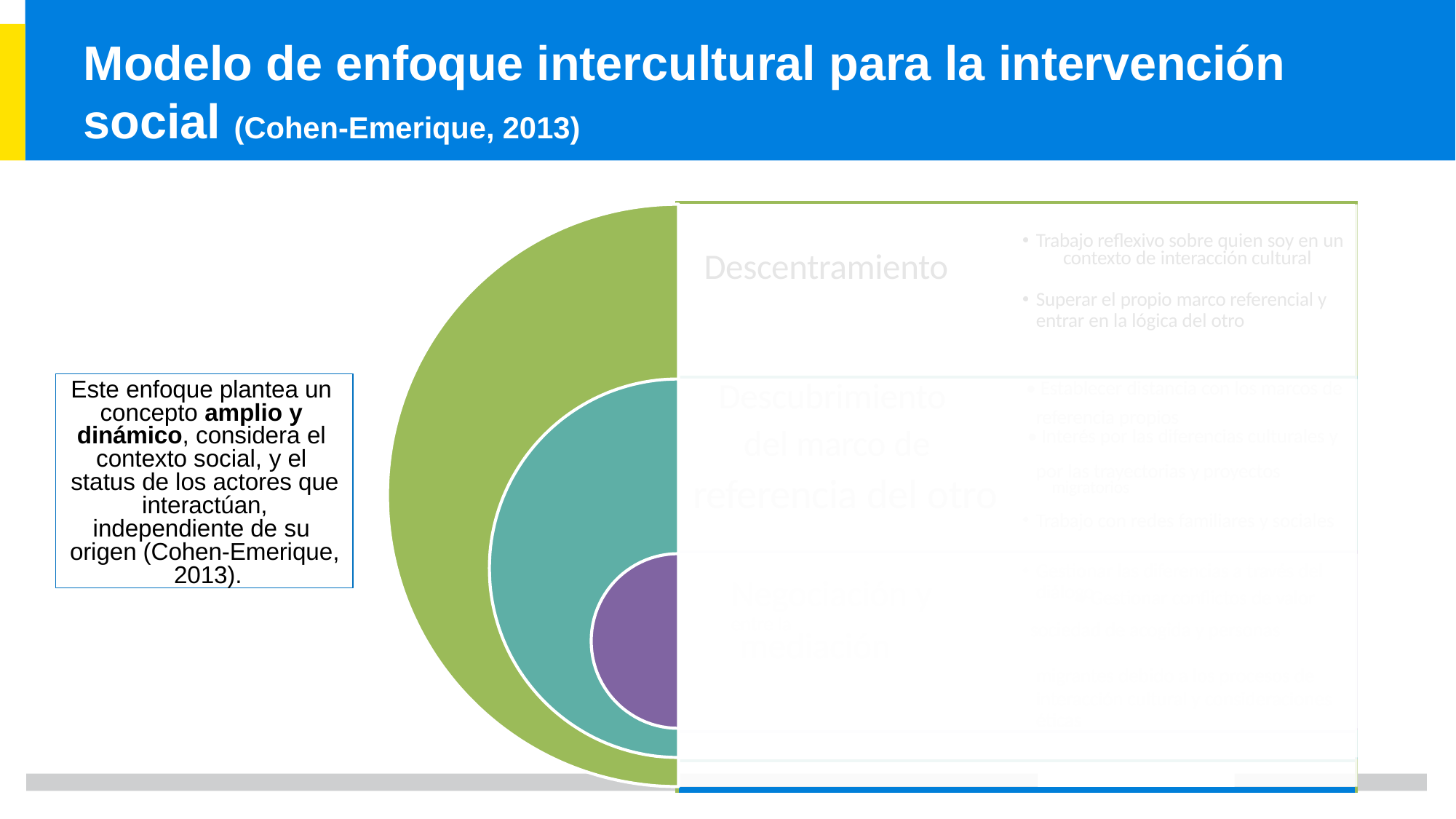

# Modelo de enfoque intercultural para la intervención  social (Cohen-Emerique, 2013)

| Trabajo reflexivo sobre quien soy en un Descentramiento contexto de interacción cultural Superar el propio marco referencial y entrar en la lógica del otro |
| --- |
| Descubrimiento • Establecer distancia con los marcos de referencia propios del marco de • Interés por las diferencias culturales y por las trayectorias y proyectos referencia del otro migratorios Trabajo con redes familiares y sociales |
| Gestionar las diferencias a través del diálogo Negociación y • Gestionar conflictos de valor entre la mediación sociedad de acogida y personas migrantes debido a los procesos de interacción cultural y consideraciones éticas |
|  |
|  |
Este enfoque plantea un  concepto amplio y  dinámico, considera el  contexto social, y el  status de los actores que  interactúan,  independiente de su  origen (Cohen-Emerique,  2013).